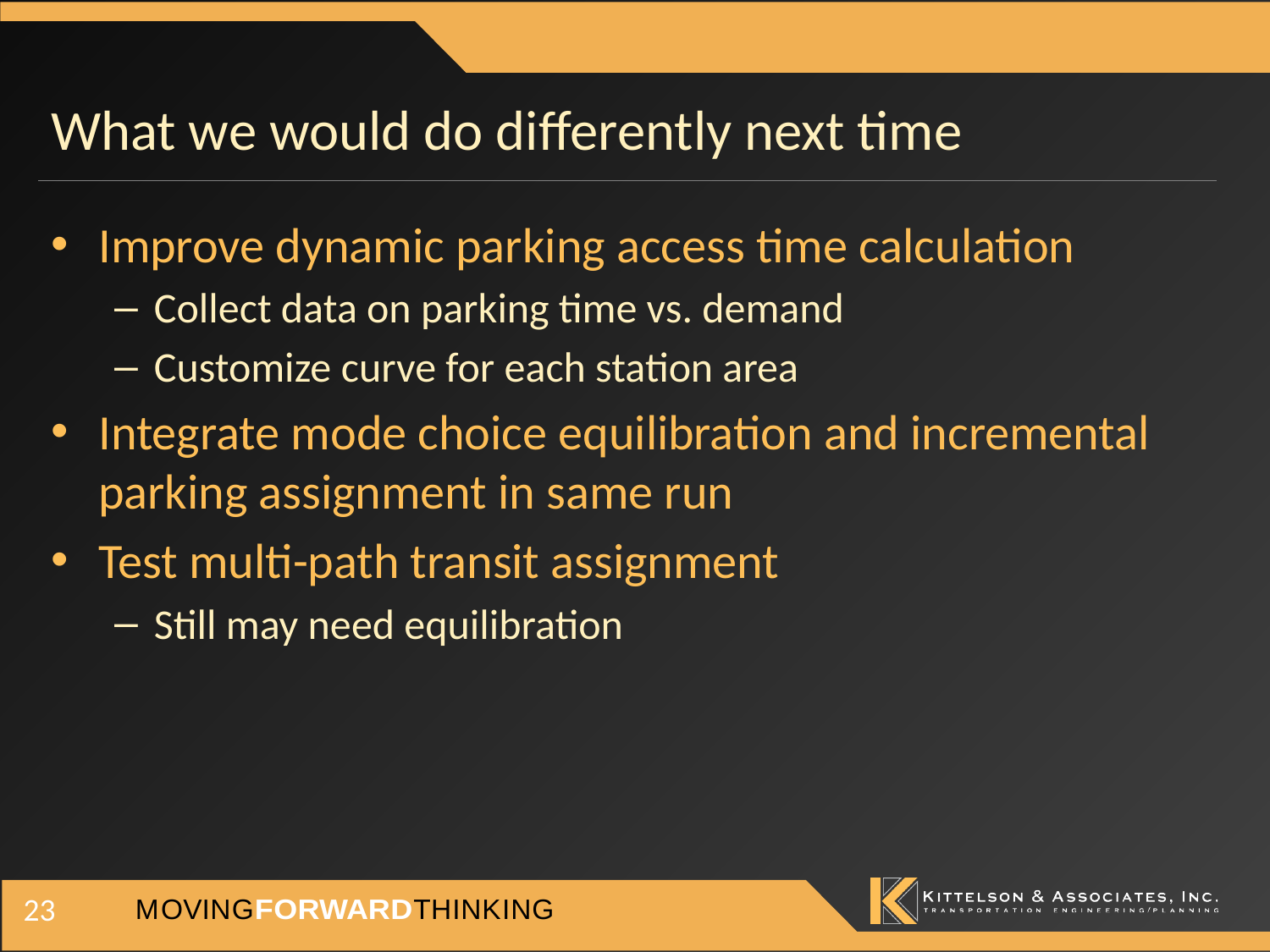

# What we would do differently next time
Improve dynamic parking access time calculation
Collect data on parking time vs. demand
Customize curve for each station area
Integrate mode choice equilibration and incremental parking assignment in same run
Test multi-path transit assignment
Still may need equilibration
23